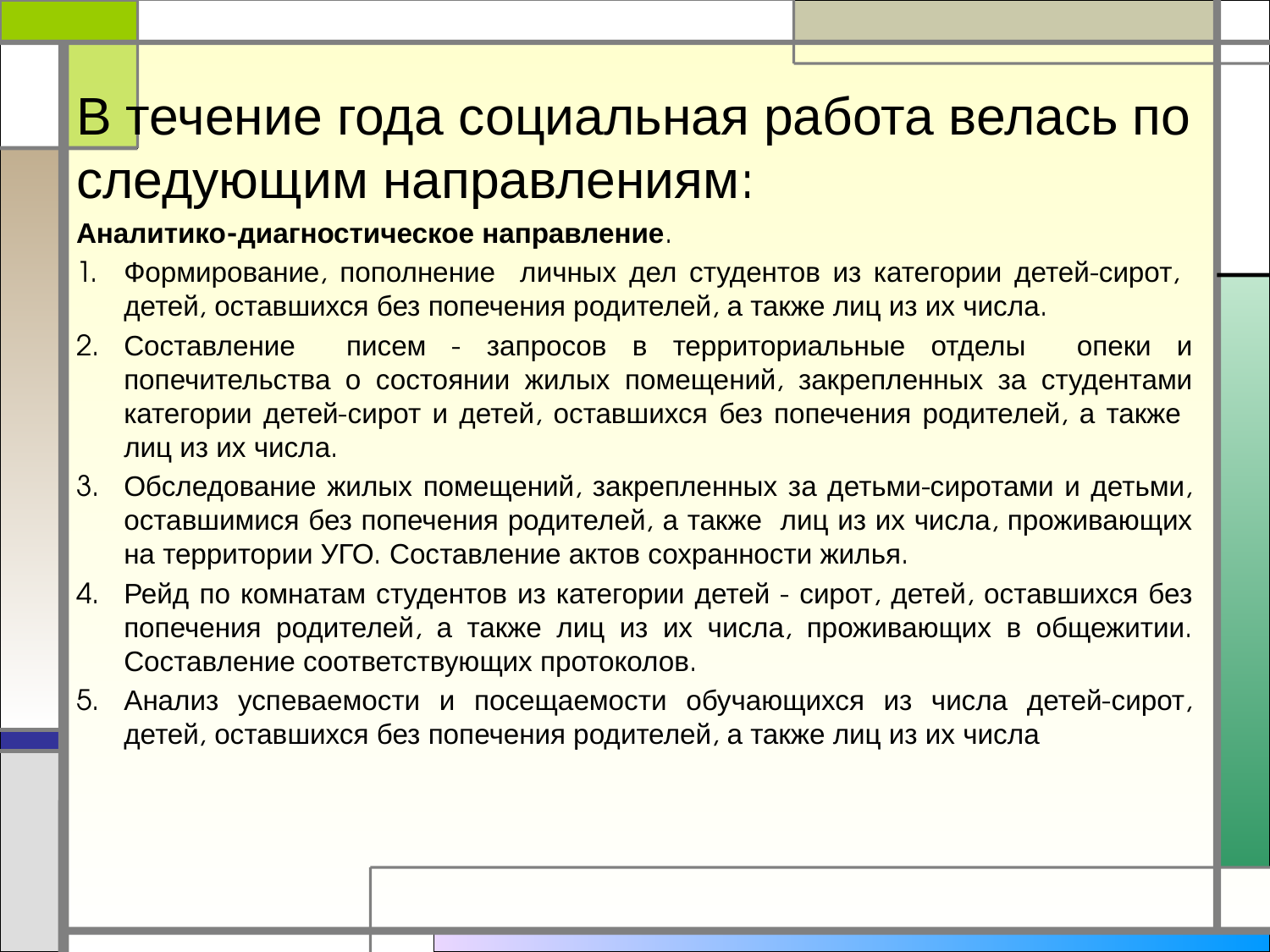

В течение года социальная работа велась по следующим направлениям:
Аналитико-диагностическое направление.
Формирование, пополнение  личных дел студентов из категории детей-сирот,  детей, оставшихся без попечения родителей, а также лиц из их числа.
Составление  писем - запросов в территориальные отделы  опеки и попечительства о состоянии жилых помещений, закрепленных за студентами категории детей-сирот и детей, оставшихся без попечения родителей, а также  лиц из их числа.
Обследование жилых помещений, закрепленных за детьми-сиротами и детьми, оставшимися без попечения родителей, а также  лиц из их числа, проживающих на территории УГО. Составление актов сохранности жилья.
Рейд по комнатам студентов из категории детей - сирот, детей, оставшихся без попечения родителей, а также лиц из их числа, проживающих в общежитии. Составление соответствующих протоколов.
Анализ успеваемости и посещаемости обучающихся из числа детей-сирот, детей, оставшихся без попечения родителей, а также лиц из их числа